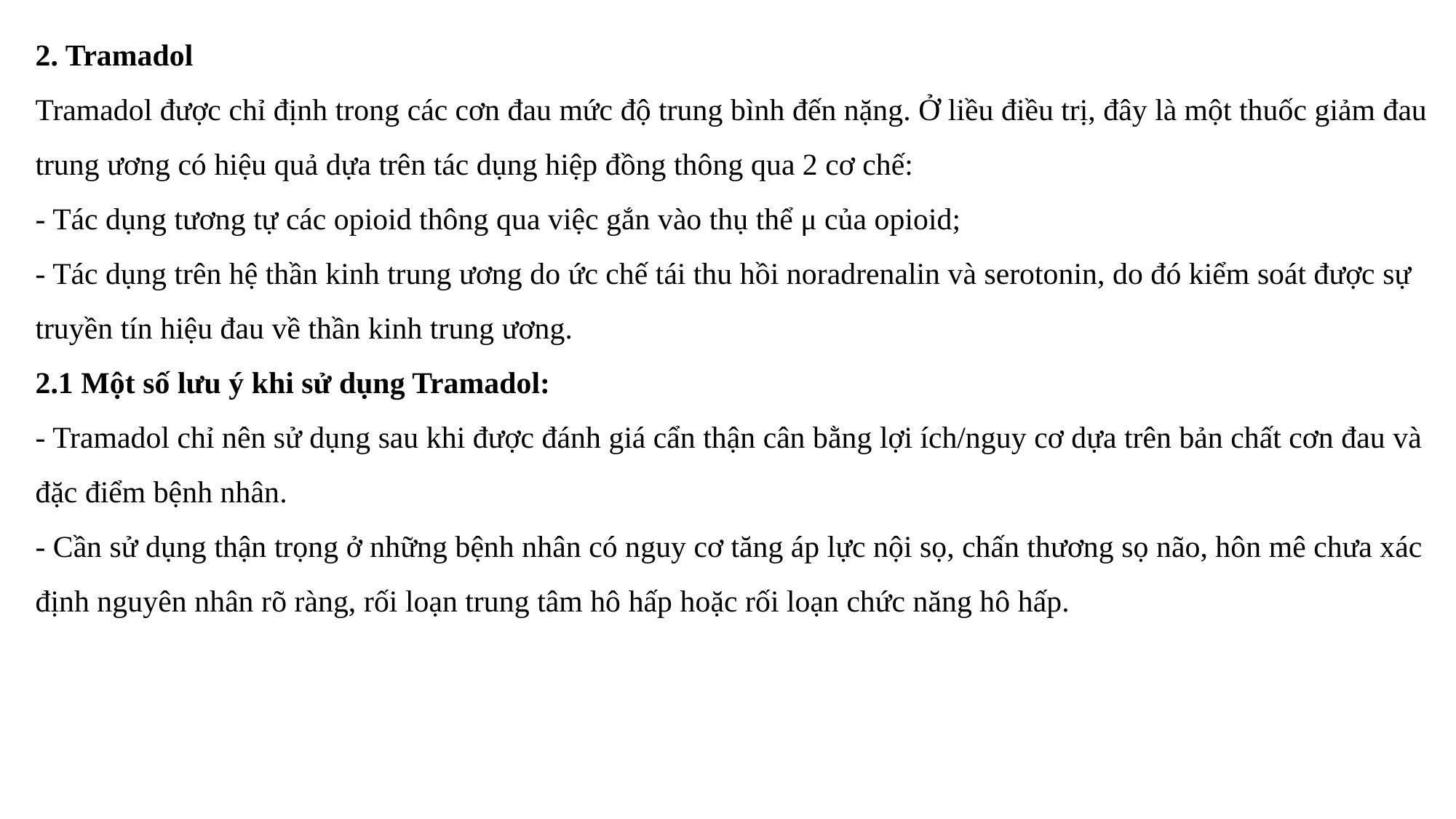

2. Tramadol
Tramadol được chỉ định trong các cơn đau mức độ trung bình đến nặng. Ở liều điều trị, đây là một thuốc giảm đau trung ương có hiệu quả dựa trên tác dụng hiệp đồng thông qua 2 cơ chế:
- Tác dụng tương tự các opioid thông qua việc gắn vào thụ thể μ của opioid;
- Tác dụng trên hệ thần kinh trung ương do ức chế tái thu hồi noradrenalin và serotonin, do đó kiểm soát được sự truyền tín hiệu đau về thần kinh trung ương.
2.1 Một số lưu ý khi sử dụng Tramadol:
- Tramadol chỉ nên sử dụng sau khi được đánh giá cẩn thận cân bằng lợi ích/nguy cơ dựa trên bản chất cơn đau và đặc điểm bệnh nhân.
- Cần sử dụng thận trọng ở những bệnh nhân có nguy cơ tăng áp lực nội sọ, chấn thương sọ não, hôn mê chưa xác định nguyên nhân rõ ràng, rối loạn trung tâm hô hấp hoặc rối loạn chức năng hô hấp.